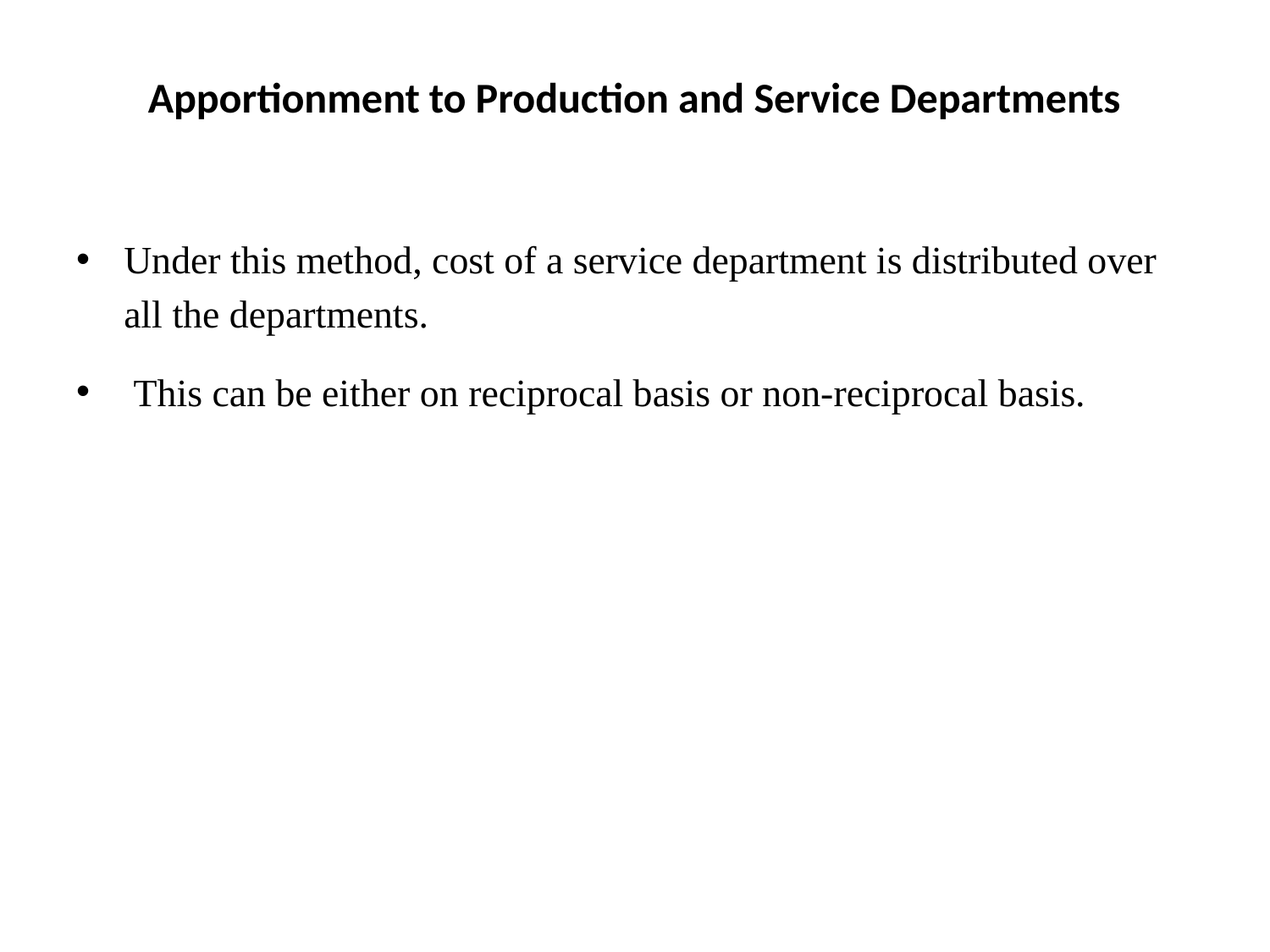

# Apportionment to Production and Service Departments
Under this method, cost of a service department is distributed over all the departments.
 This can be either on reciprocal basis or non-reciprocal basis.